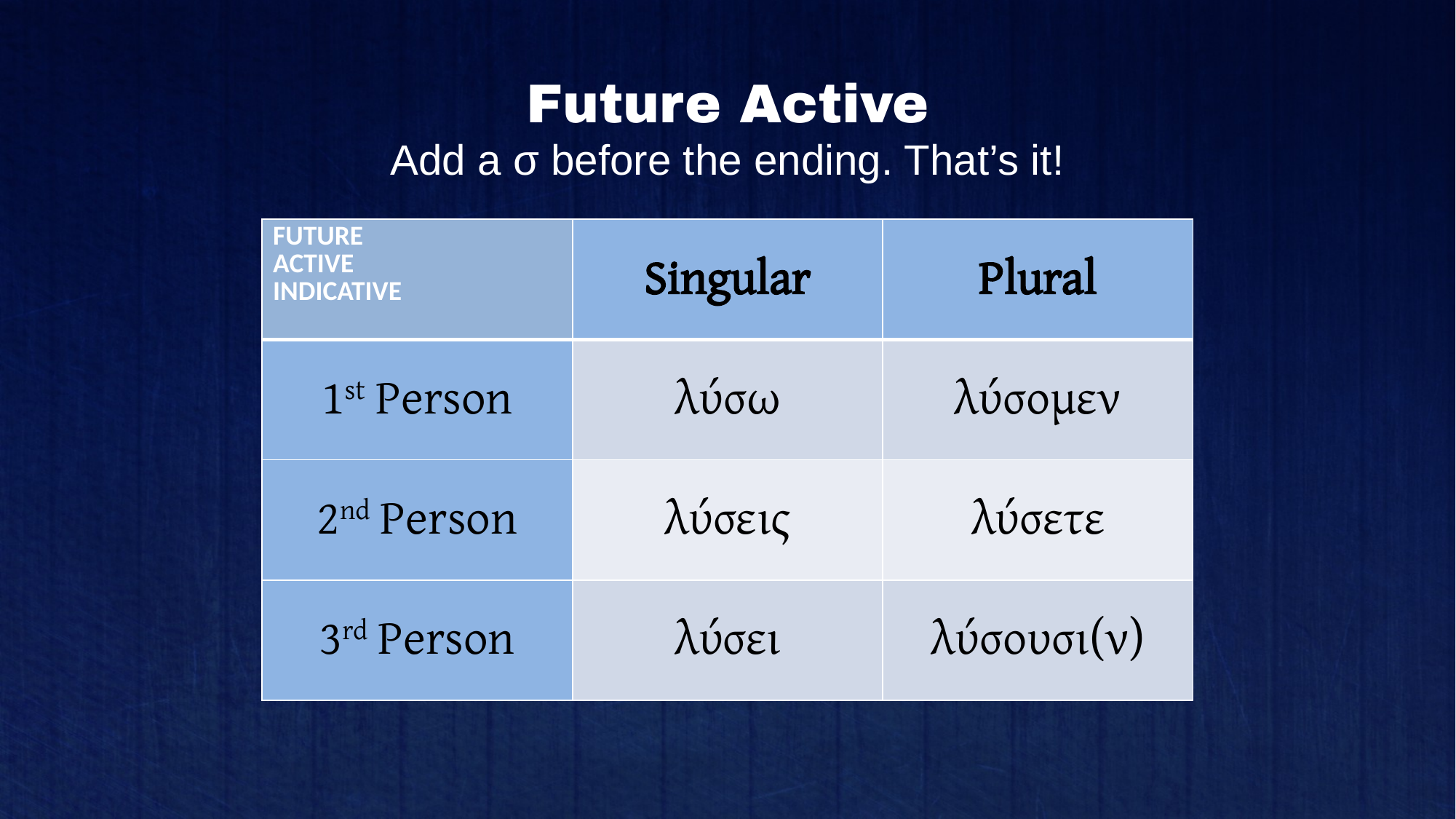

# Future Active
Add a σ before the ending. That’s it!
| FUTURE ACTIVE INDICATIVE | Singular | Plural |
| --- | --- | --- |
| 1st Person | λύσω | λύσομεν |
| 2nd Person | λύσεις | λύσετε |
| 3rd Person | λύσει | λύσουσι(ν) |